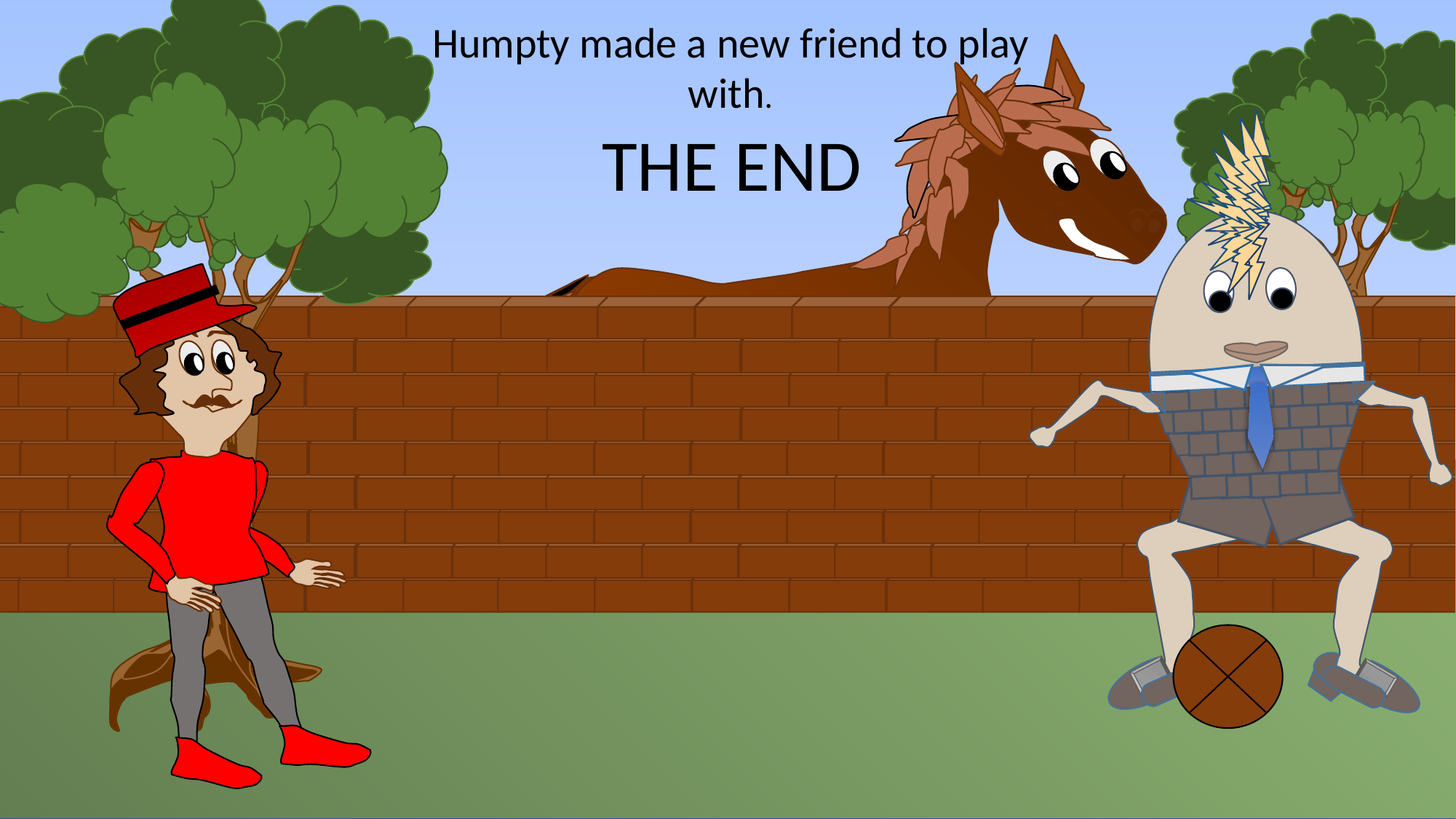

Humpty made a new friend to play with.

THE END